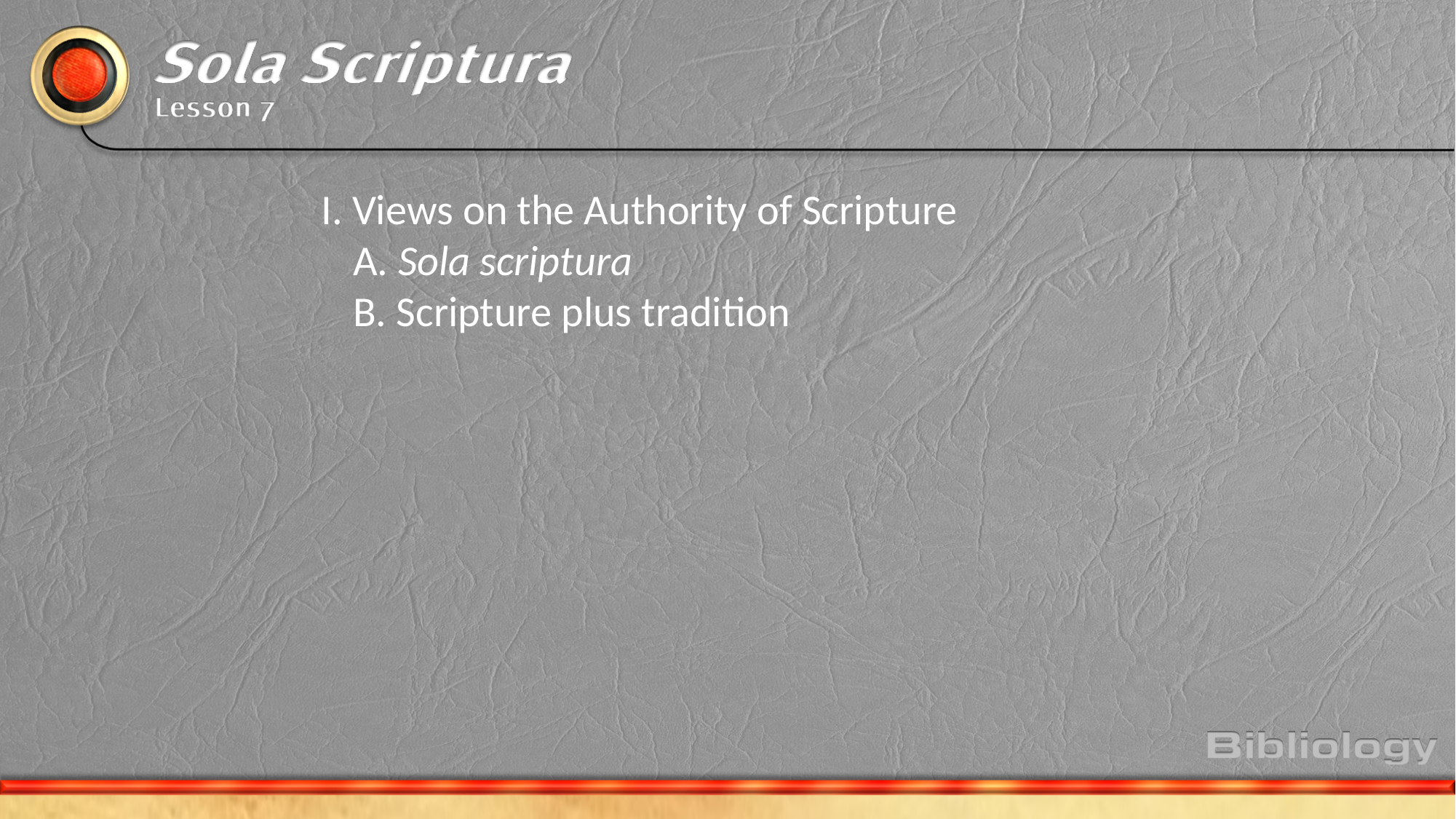

I. Views on the Authority of Scripture
	A. Sola scriptura
	B. Scripture plus tradition